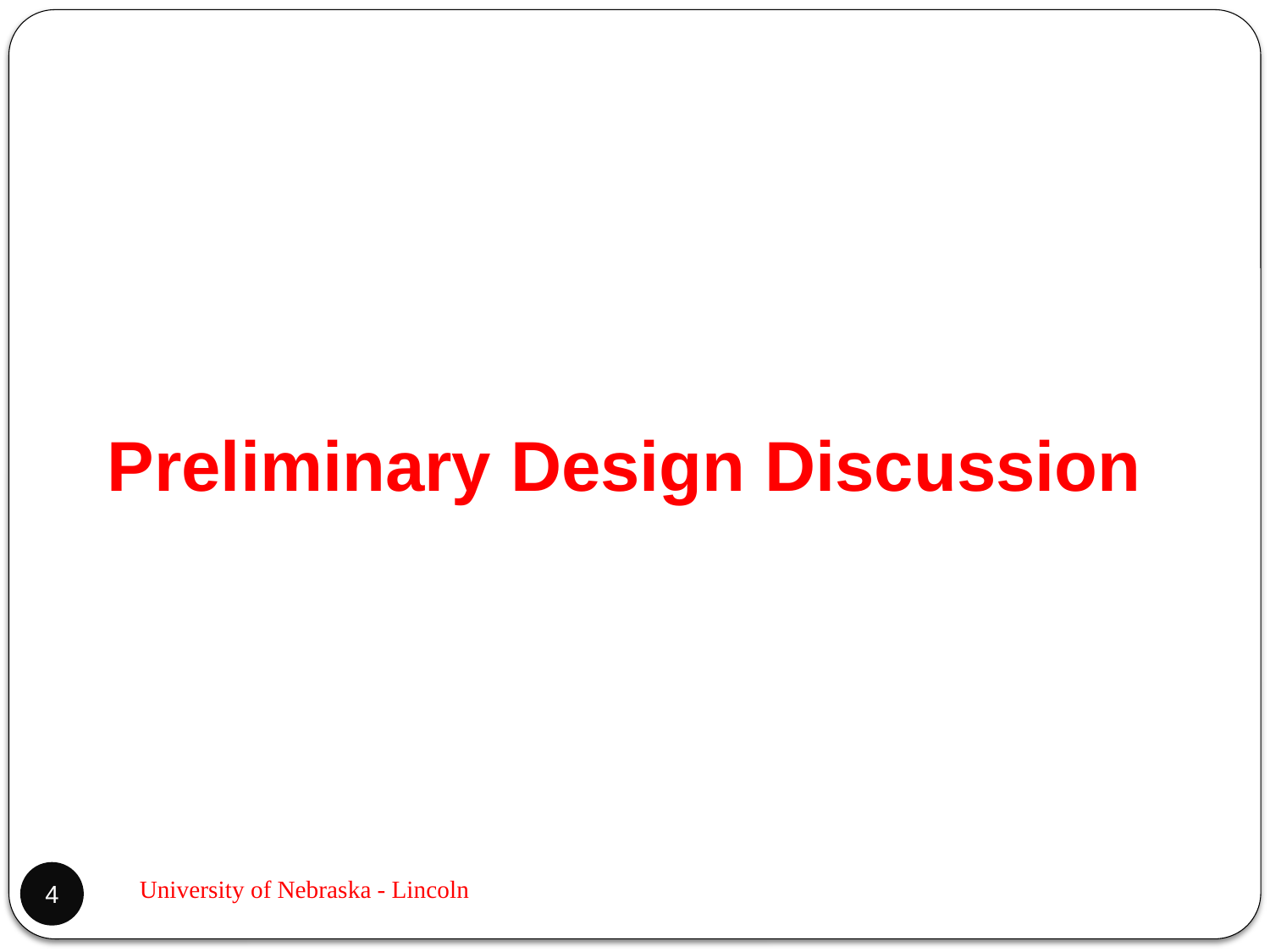

# Preliminary Design Discussion
University of Nebraska - Lincoln
4